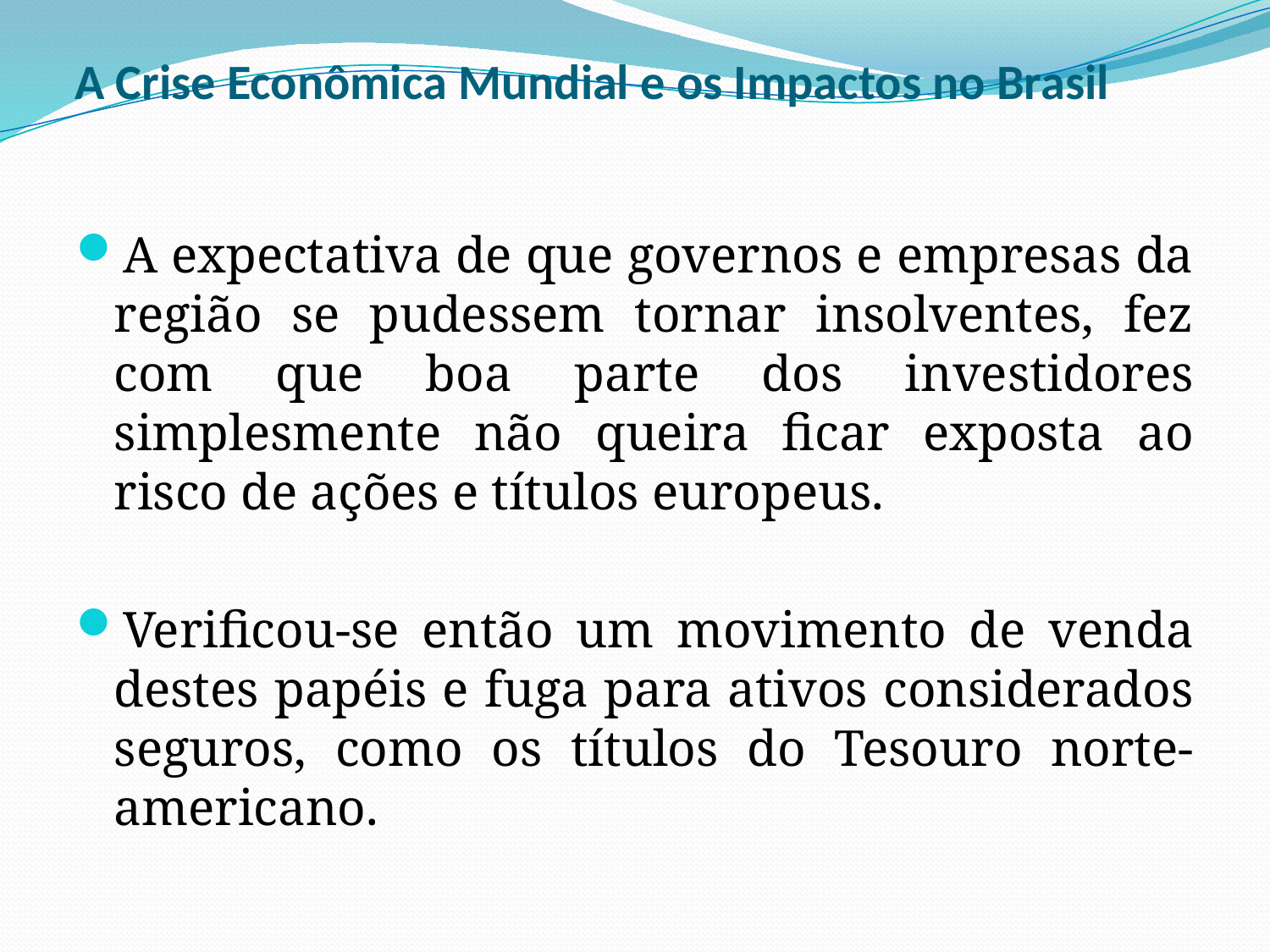

# A Crise Econômica Mundial e os Impactos no Brasil

A expectativa de que governos e empresas da região se pudessem tornar insolventes, fez com que boa parte dos investidores simplesmente não queira ficar exposta ao risco de ações e títulos europeus.

Verificou-se então um movimento de venda destes papéis e fuga para ativos considerados seguros, como os títulos do Tesouro norte-americano.